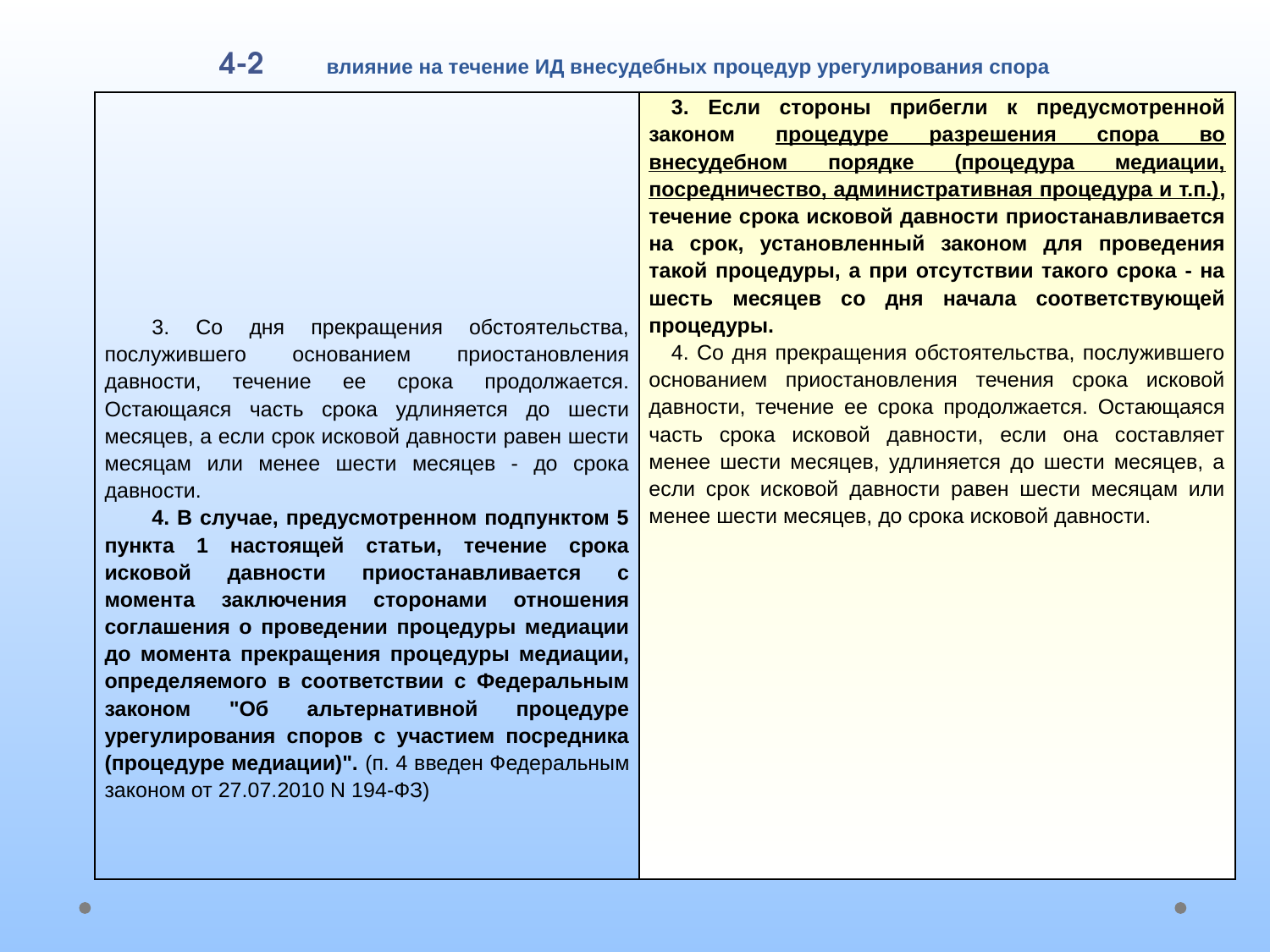

# 4-2        влияние на течение ИД внесудебных процедур урегулирования спора
| 3. Со дня прекращения обстоятельства, послужившего основанием приостановления давности, течение ее срока продолжается. Остающаяся часть срока удлиняется до шести месяцев, а если срок исковой давности равен шести месяцам или менее шести месяцев - до срока давности. 4. В случае, предусмотренном подпунктом 5 пункта 1 настоящей статьи, течение срока исковой давности приостанавливается с момента заключения сторонами отношения соглашения о проведении процедуры медиации до момента прекращения процедуры медиации, определяемого в соответствии с Федеральным законом "Об альтернативной процедуре урегулирования споров с участием посредника (процедуре медиации)". (п. 4 введен Федеральным законом от 27.07.2010 N 194-ФЗ) | 3. Если стороны прибегли к предусмотренной законом процедуре разрешения спора во внесудебном порядке (процедура медиации, посредничество, административная процедура и т.п.), течение срока исковой давности приостанавливается на срок, установленный законом для проведения такой процедуры, а при отсутствии такого срока - на шесть месяцев со дня начала соответствующей процедуры. 4. Со дня прекращения обстоятельства, послужившего основанием приостановления течения срока исковой давности, течение ее срока продолжается. Остающаяся часть срока исковой давности, если она составляет менее шести месяцев, удлиняется до шести месяцев, а если срок исковой давности равен шести месяцам или менее шести месяцев, до срока исковой давности. |
| --- | --- |